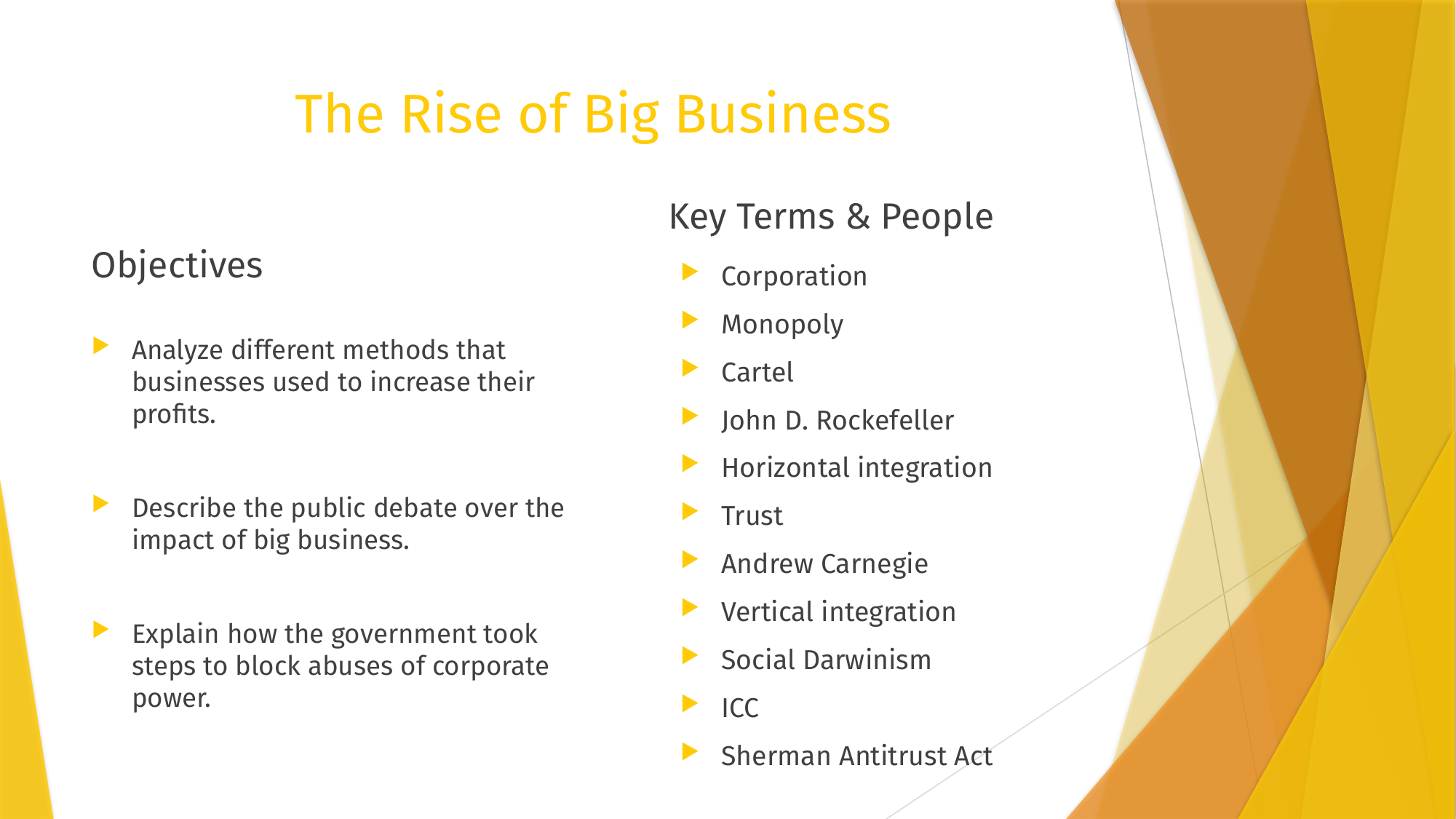

# The Rise of Big Business
Key Terms & People
Objectives
Corporation
Monopoly
Cartel
John D. Rockefeller
Horizontal integration
Trust
Andrew Carnegie
Vertical integration
Social Darwinism
ICC
Sherman Antitrust Act
Analyze different methods that businesses used to increase their profits.

Describe the public debate over the impact of big business.

Explain how the government took steps to block abuses of corporate power.